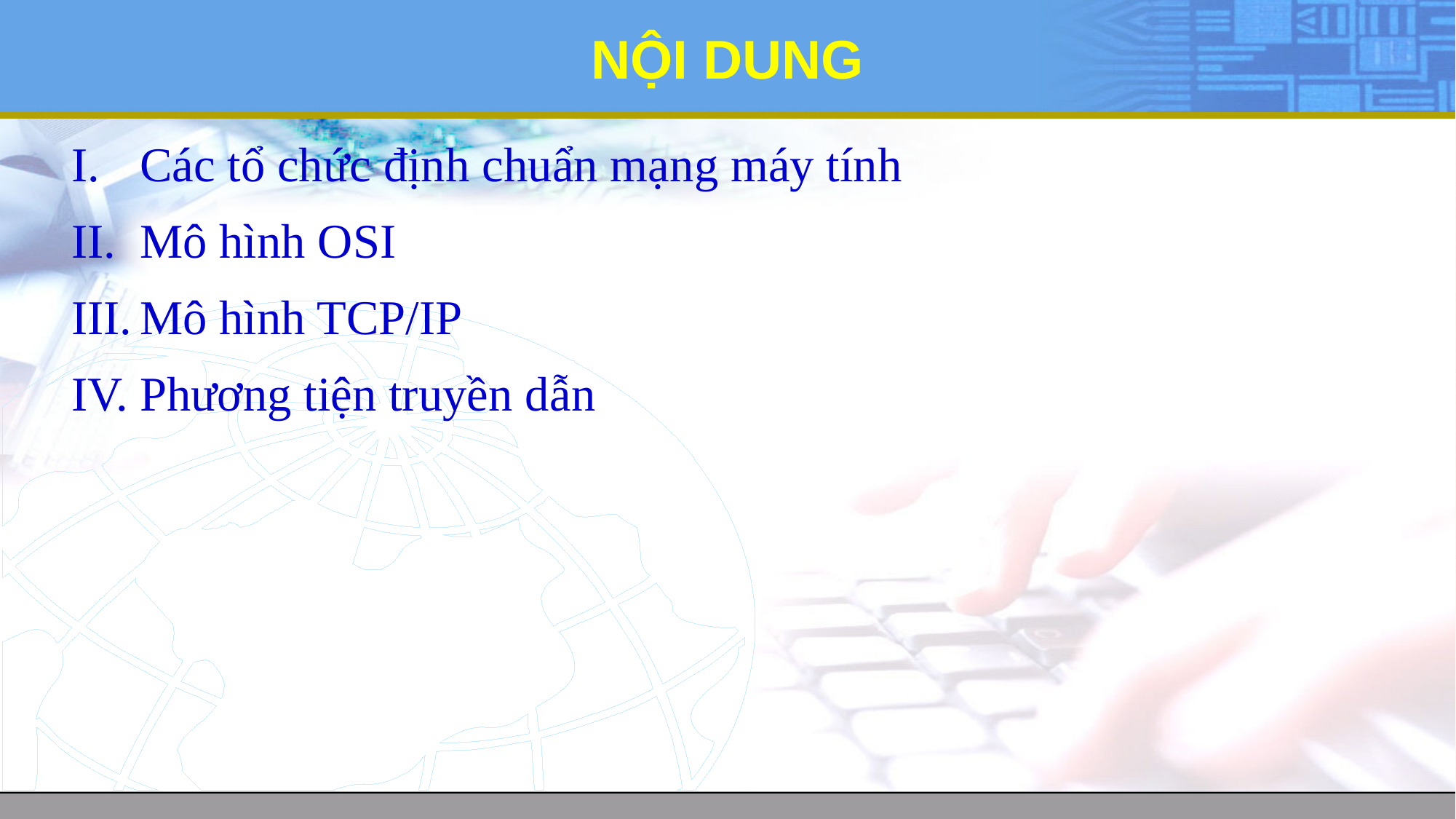

# NỘI DUNG
Các tổ chức định chuẩn mạng máy tính
Mô hình OSI
Mô hình TCP/IP
Phương tiện truyền dẫn